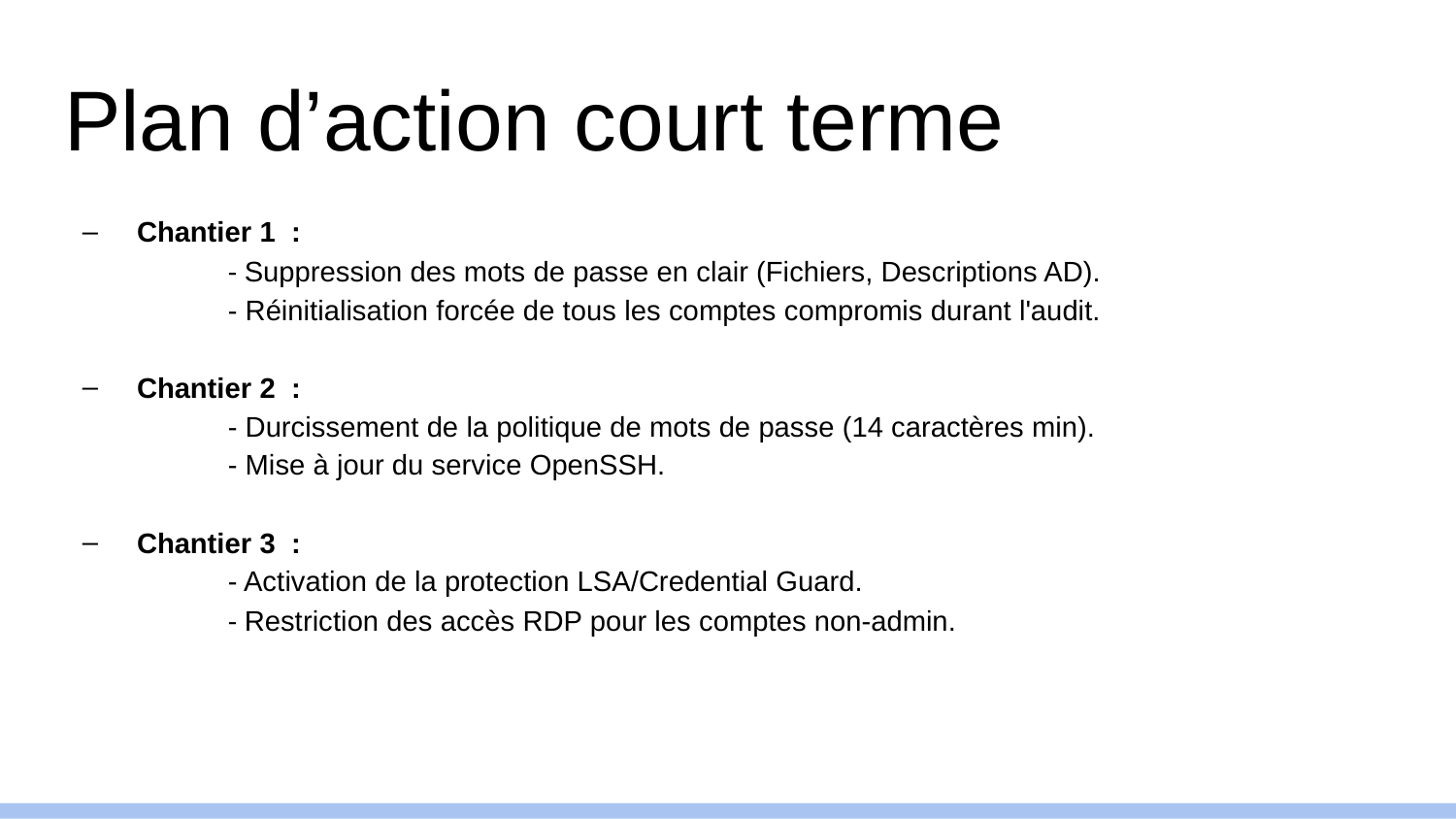

# Plan d’action court terme
Chantier 1  :
	- Suppression des mots de passe en clair (Fichiers, Descriptions AD).
	- Réinitialisation forcée de tous les comptes compromis durant l'audit.

Chantier 2  :
	- Durcissement de la politique de mots de passe (14 caractères min).
	- Mise à jour du service OpenSSH.

Chantier 3  :
	- Activation de la protection LSA/Credential Guard.
	- Restriction des accès RDP pour les comptes non-admin.